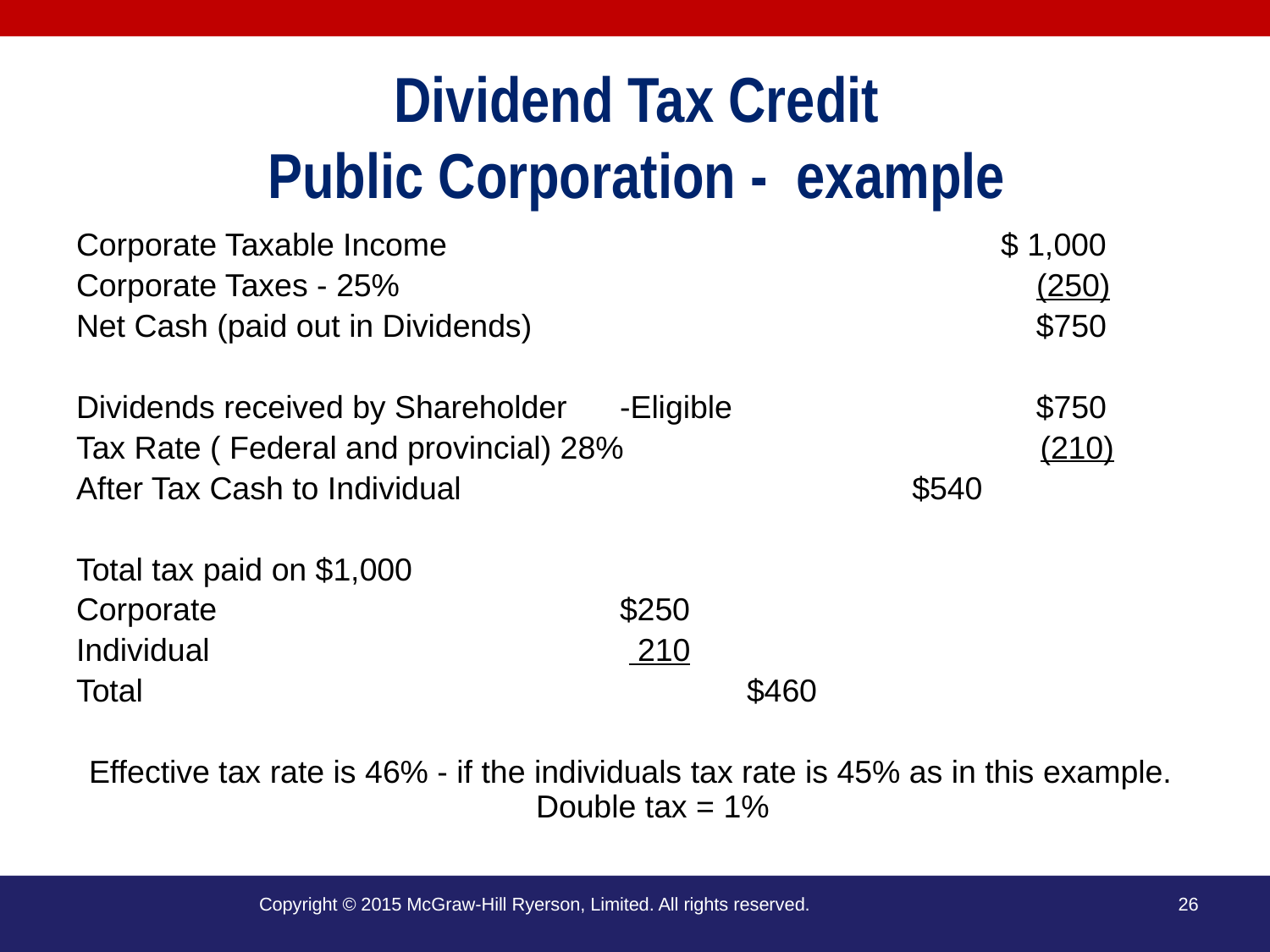

# Dividend Tax Credit Public Corporation -  example
Corporate Taxable Income					$ 1,000
Corporate Taxes - 25%					    (250)
Net Cash (paid out in Dividends)				    $750

Dividends received by Shareholder	-Eligible	    	    	    $750
Tax Rate ( Federal and provincial) 28%	                                 (210)
After Tax Cash to Individual		                                 $540

Total tax paid on $1,000
Corporate				$250
Individual				  210
Total					$460

Effective tax rate is 46% - if the individuals tax rate is 45% as in this example.  Double tax = 1%
Copyright © 2015 McGraw-Hill Ryerson, Limited. All rights reserved.
26